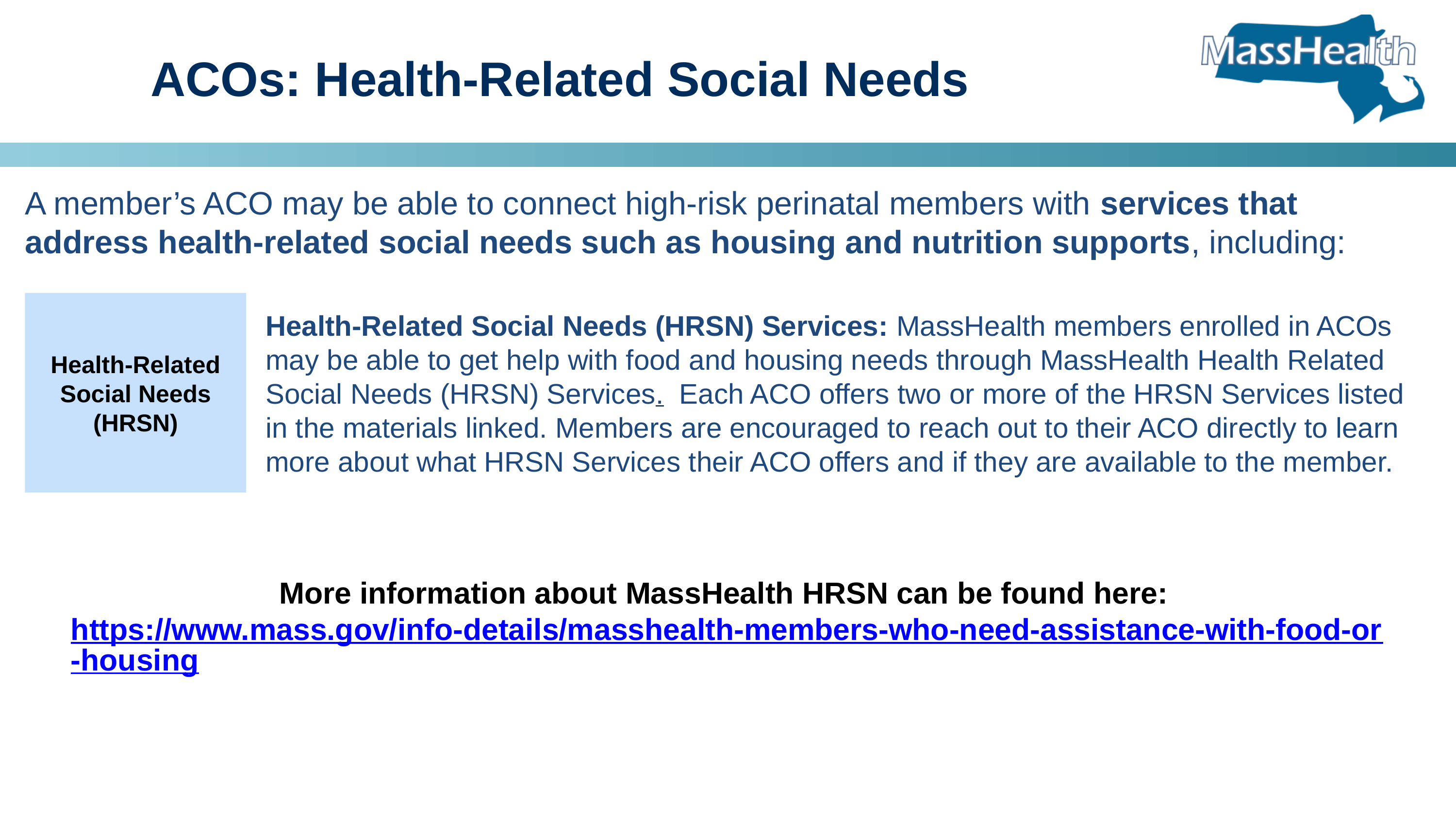

ACOs: Health-Related Social Needs

A member’s ACO may be able to connect high-risk perinatal members with services that address health-related social needs such as housing and nutrition supports, including:
Health-Related Social Needs (HRSN)
Health-Related Social Needs (HRSN) Services: MassHealth members enrolled in ACOs may be able to get help with food and housing needs through MassHealth Health Related Social Needs (HRSN) Services.  Each ACO offers two or more of the HRSN Services listed in the materials linked. Members are encouraged to reach out to their ACO directly to learn more about what HRSN Services their ACO offers and if they are available to the member.
More information about MassHealth HRSN can be found here:
https://www.mass.gov/info-details/masshealth-members-who-need-assistance-with-food-or-housing